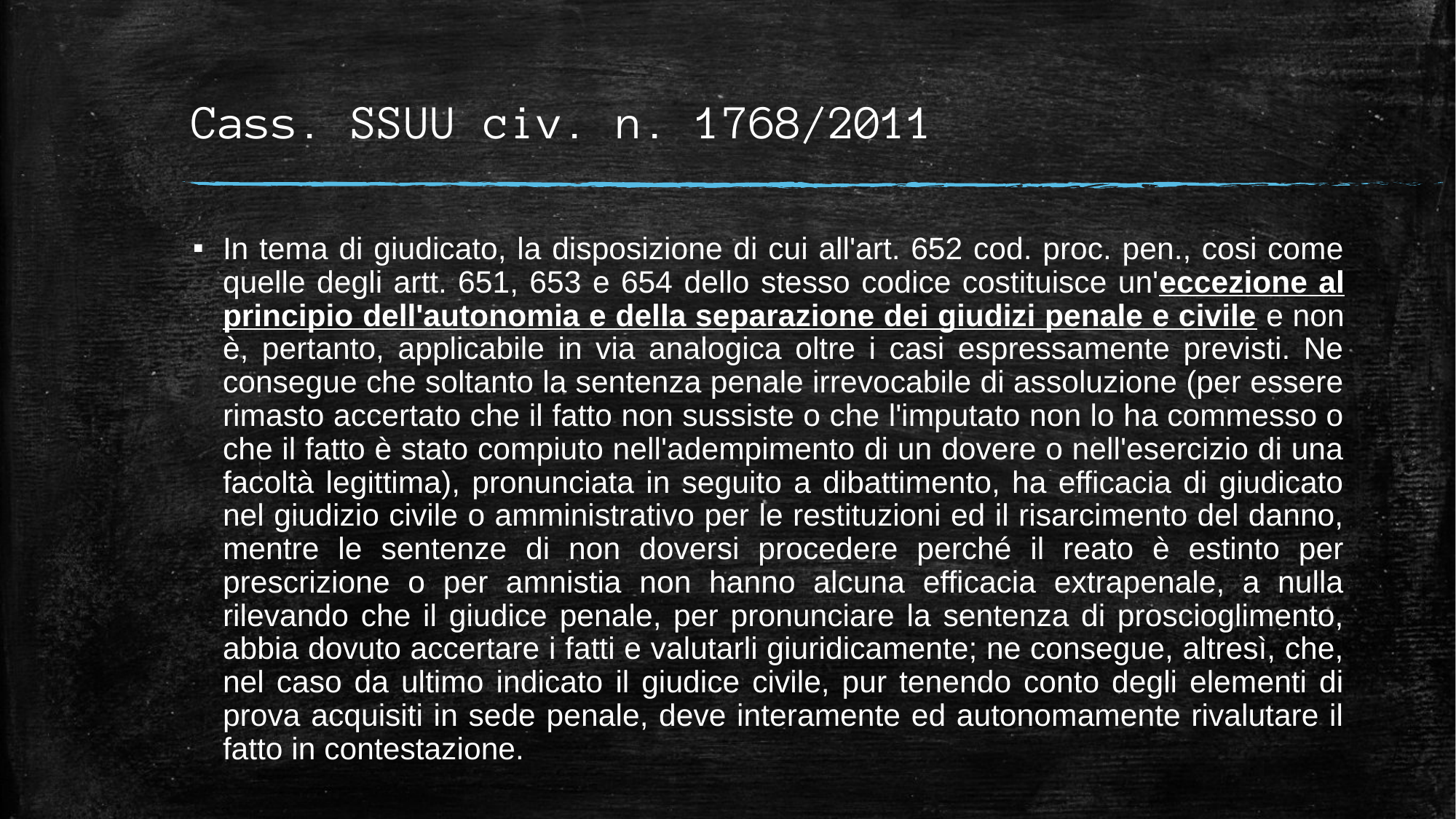

# Cass. SSUU civ. n. 1768/2011
In tema di giudicato, la disposizione di cui all'art. 652 cod. proc. pen., cosi come quelle degli artt. 651, 653 e 654 dello stesso codice costituisce un'eccezione al principio dell'autonomia e della separazione dei giudizi penale e civile e non è, pertanto, applicabile in via analogica oltre i casi espressamente previsti. Ne consegue che soltanto la sentenza penale irrevocabile di assoluzione (per essere rimasto accertato che il fatto non sussiste o che l'imputato non lo ha commesso o che il fatto è stato compiuto nell'adempimento di un dovere o nell'esercizio di una facoltà legittima), pronunciata in seguito a dibattimento, ha efficacia di giudicato nel giudizio civile o amministrativo per le restituzioni ed il risarcimento del danno, mentre le sentenze di non doversi procedere perché il reato è estinto per prescrizione o per amnistia non hanno alcuna efficacia extrapenale, a nulla rilevando che il giudice penale, per pronunciare la sentenza di proscioglimento, abbia dovuto accertare i fatti e valutarli giuridicamente; ne consegue, altresì, che, nel caso da ultimo indicato il giudice civile, pur tenendo conto degli elementi di prova acquisiti in sede penale, deve interamente ed autonomamente rivalutare il fatto in contestazione.